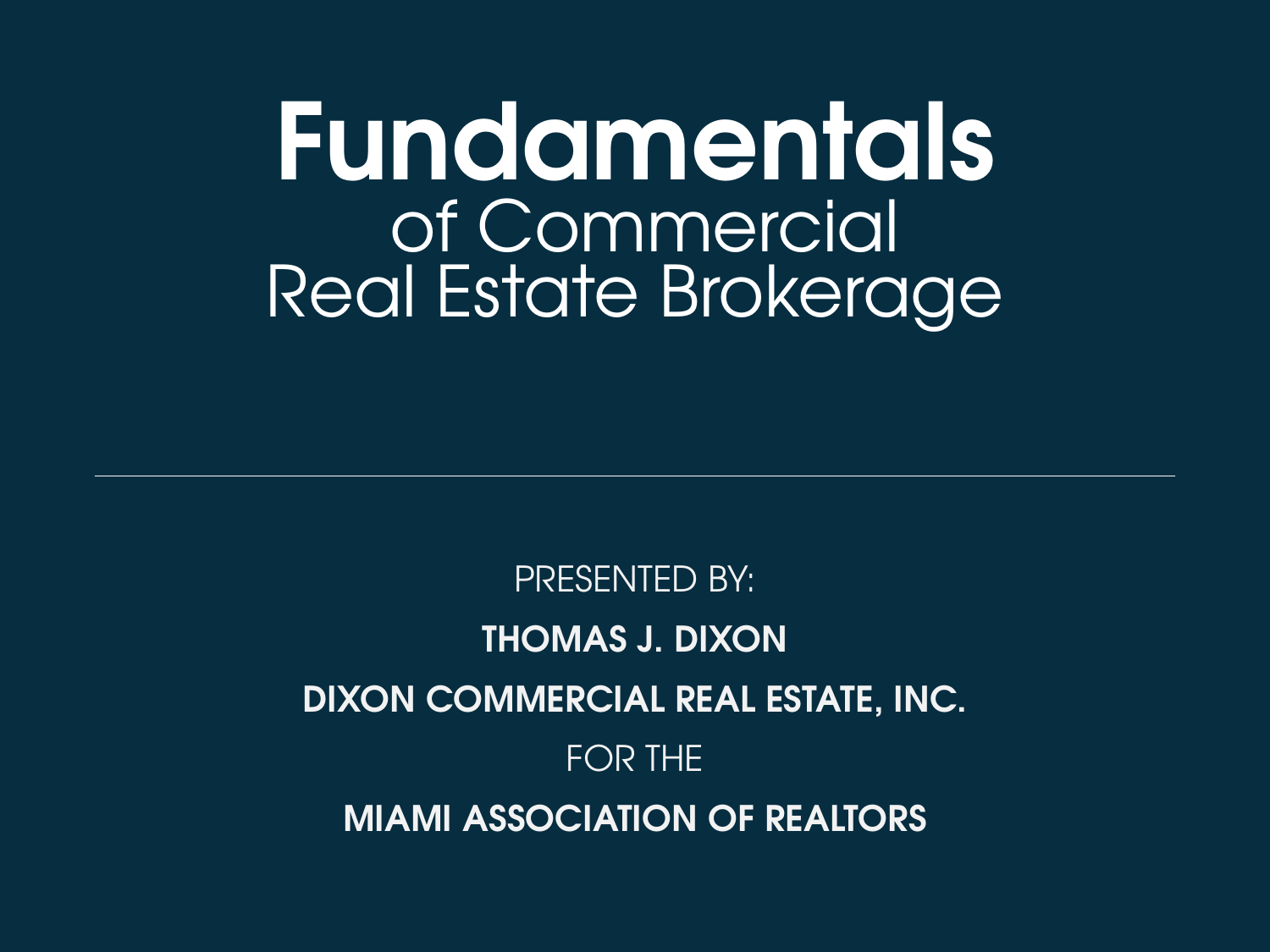

# Fundamentals of Commercial Real Estate Brokerage
Presented by:
Thomas J. Dixon
Dixon Commercial Real Estate, Inc.
For the
Miami Association of Realtors